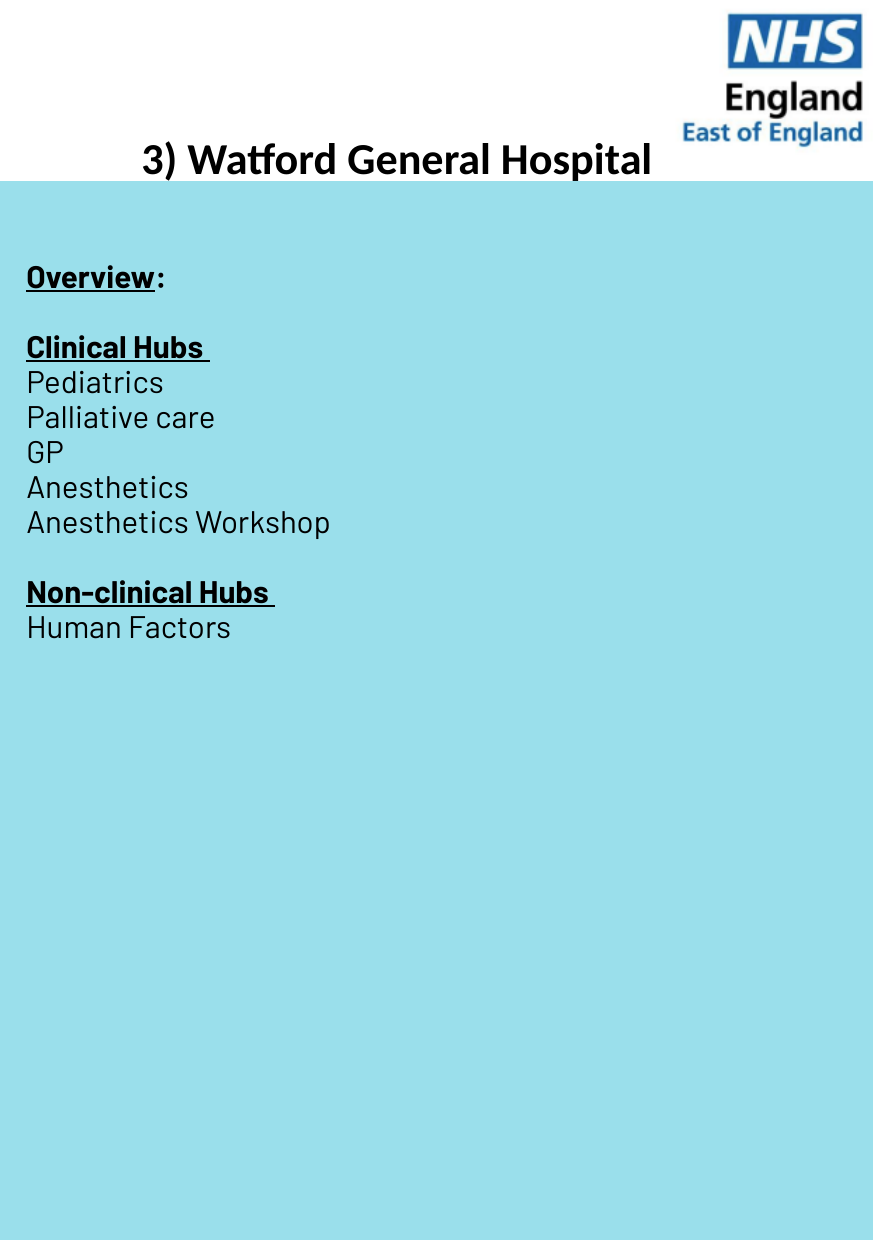

3) Watford General Hospital

Overview:

Clinical Hubs
Pediatrics
Palliative care
GP
Anesthetics
Anesthetics Workshop

Non-clinical Hubs
Human Factors